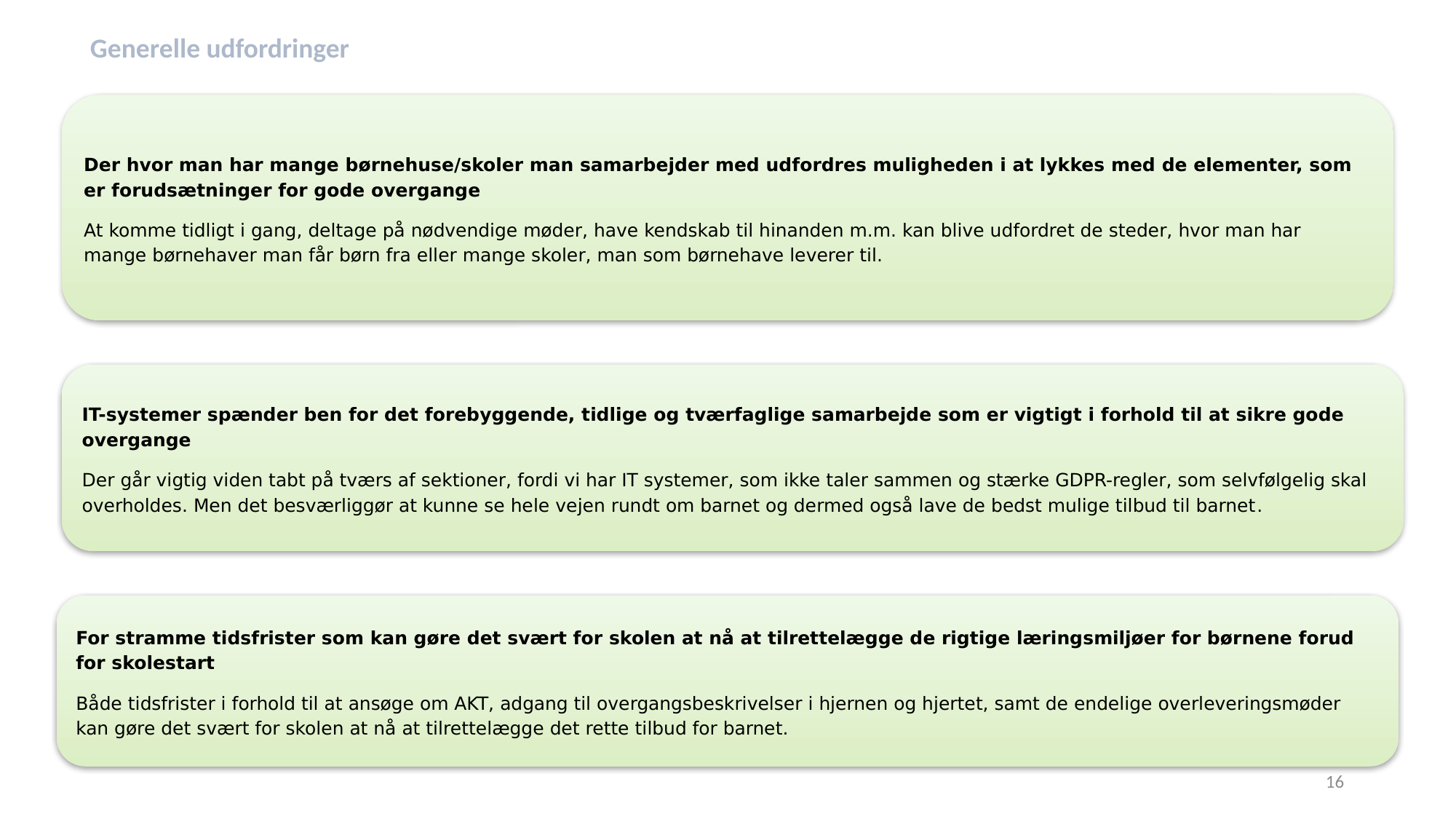

Generelle udfordringer
Der hvor man har mange børnehuse/skoler man samarbejder med udfordres muligheden i at lykkes med de elementer, som er forudsætninger for gode overgange
At komme tidligt i gang, deltage på nødvendige møder, have kendskab til hinanden m.m. kan blive udfordret de steder, hvor man har mange børnehaver man får børn fra eller mange skoler, man som børnehave leverer til.
IT-systemer spænder ben for det forebyggende, tidlige og tværfaglige samarbejde som er vigtigt i forhold til at sikre gode overgange
Der går vigtig viden tabt på tværs af sektioner, fordi vi har IT systemer, som ikke taler sammen og stærke GDPR-regler, som selvfølgelig skal overholdes. Men det besværliggør at kunne se hele vejen rundt om barnet og dermed også lave de bedst mulige tilbud til barnet.
For stramme tidsfrister som kan gøre det svært for skolen at nå at tilrettelægge de rigtige læringsmiljøer for børnene forud for skolestart
Både tidsfrister i forhold til at ansøge om AKT, adgang til overgangsbeskrivelser i hjernen og hjertet, samt de endelige overleveringsmøder kan gøre det svært for skolen at nå at tilrettelægge det rette tilbud for barnet.
16